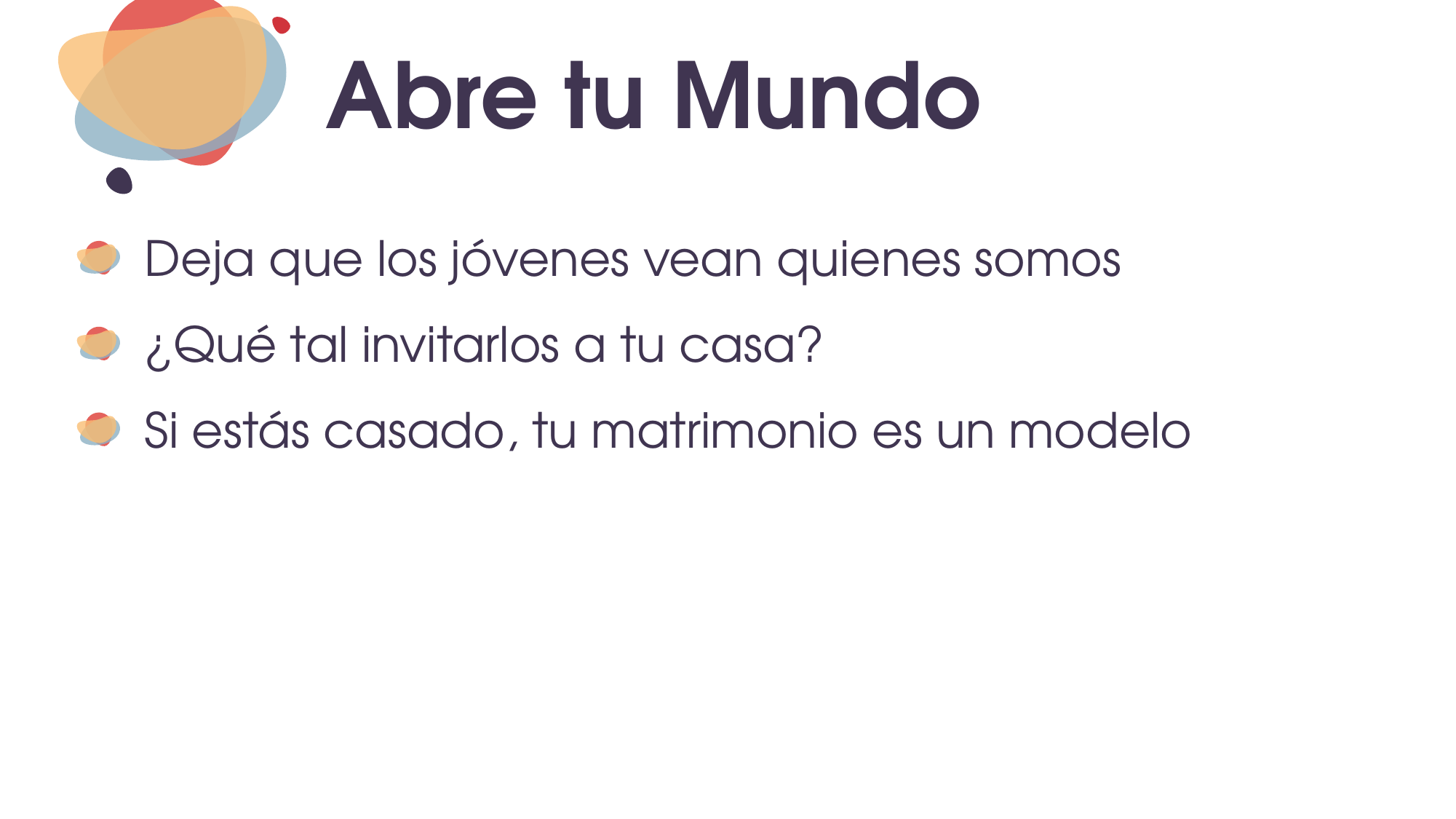

# Abre tu Mundo
Deja que los jóvenes vean quienes somos
¿Qué tal invitarlos a tu casa?
Si estás casado, tu matrimonio es un modelo